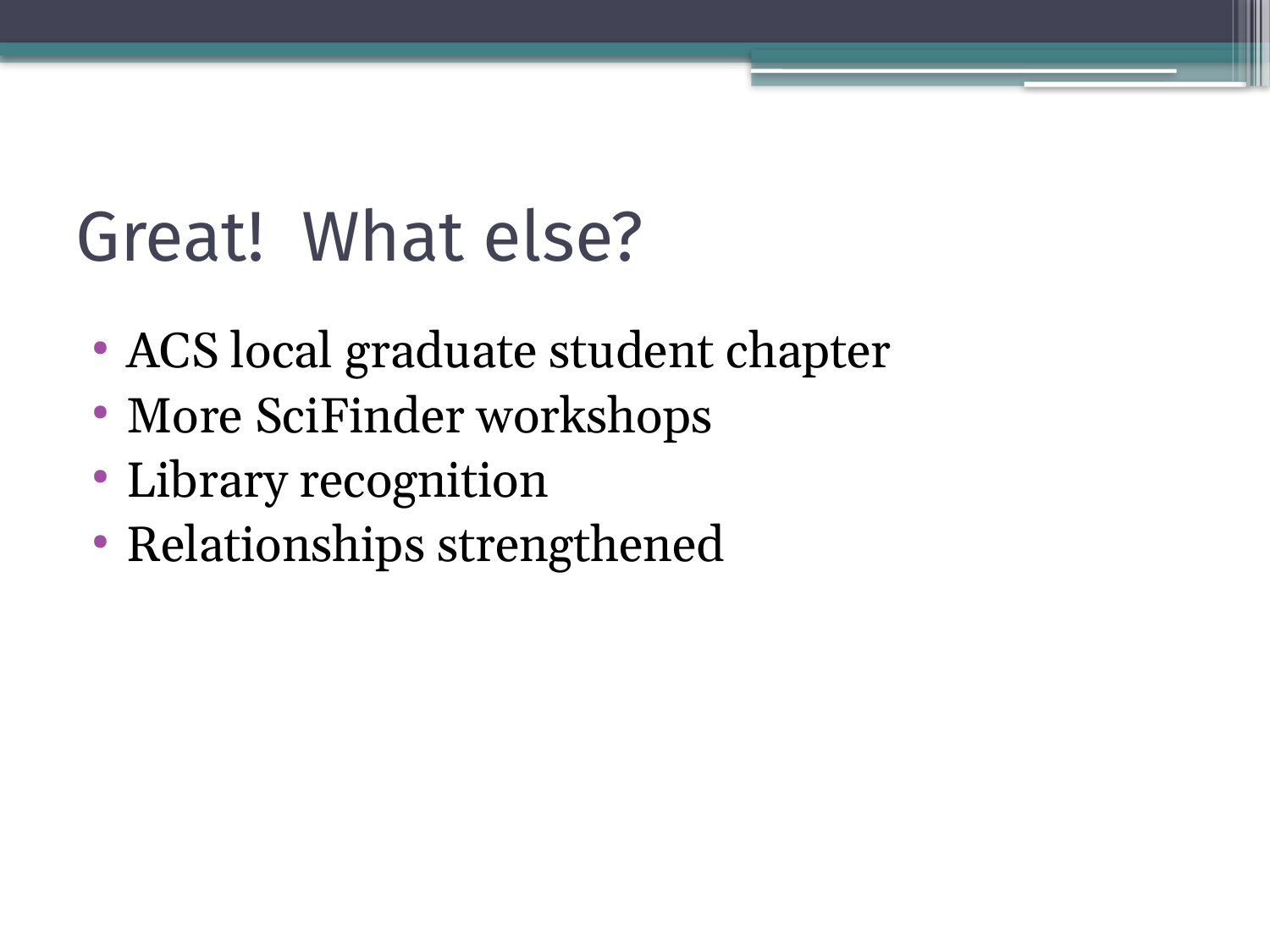

# Great!  What else?
ACS local graduate student chapter
More SciFinder workshops
Library recognition
Relationships strengthened